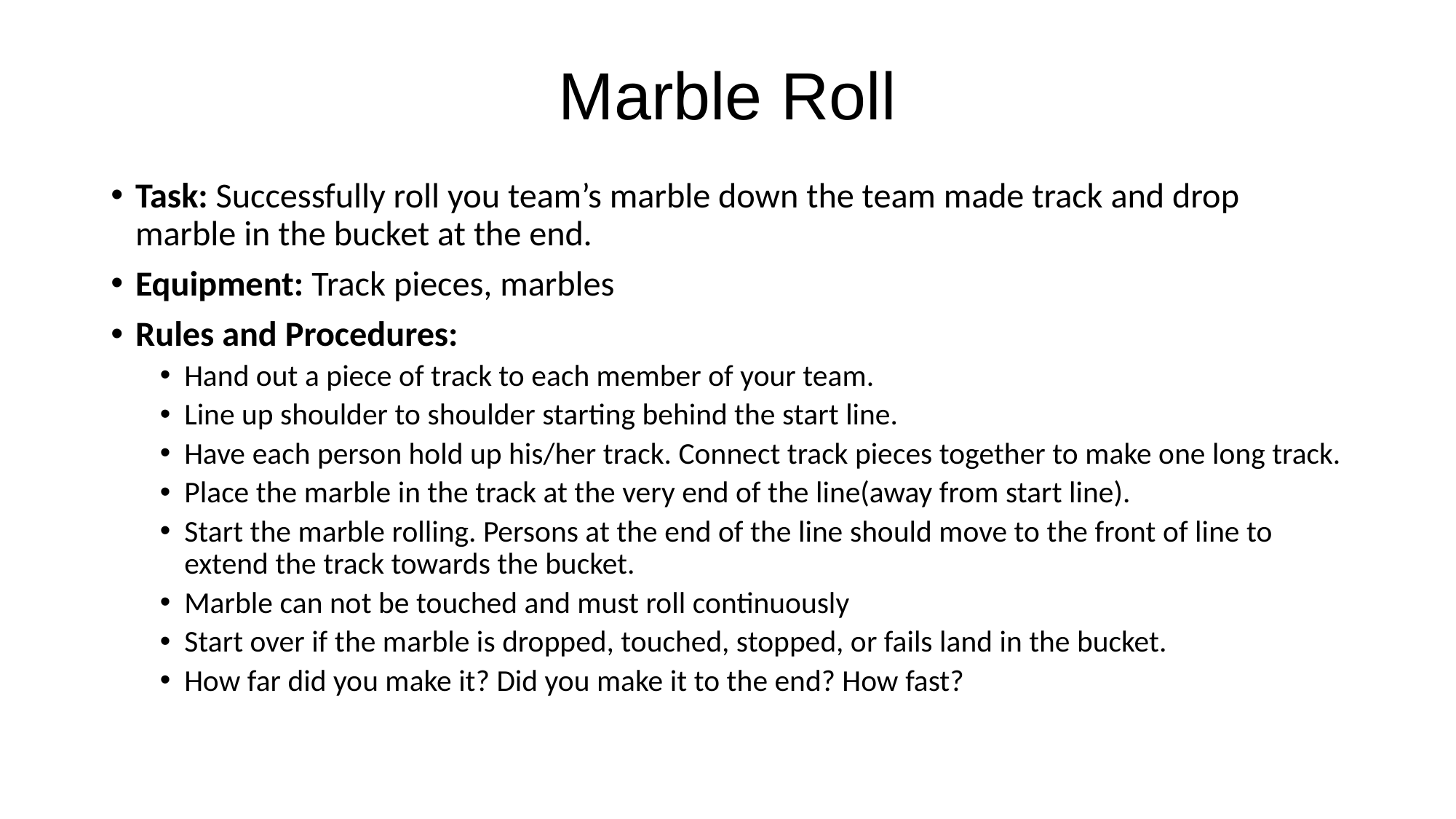

# Marble Roll
Task: Successfully roll you team’s marble down the team made track and drop marble in the bucket at the end.
Equipment: Track pieces, marbles
Rules and Procedures:
Hand out a piece of track to each member of your team.
Line up shoulder to shoulder starting behind the start line.
Have each person hold up his/her track. Connect track pieces together to make one long track.
Place the marble in the track at the very end of the line(away from start line).
Start the marble rolling. Persons at the end of the line should move to the front of line to extend the track towards the bucket.
Marble can not be touched and must roll continuously
Start over if the marble is dropped, touched, stopped, or fails land in the bucket.
How far did you make it? Did you make it to the end? How fast?